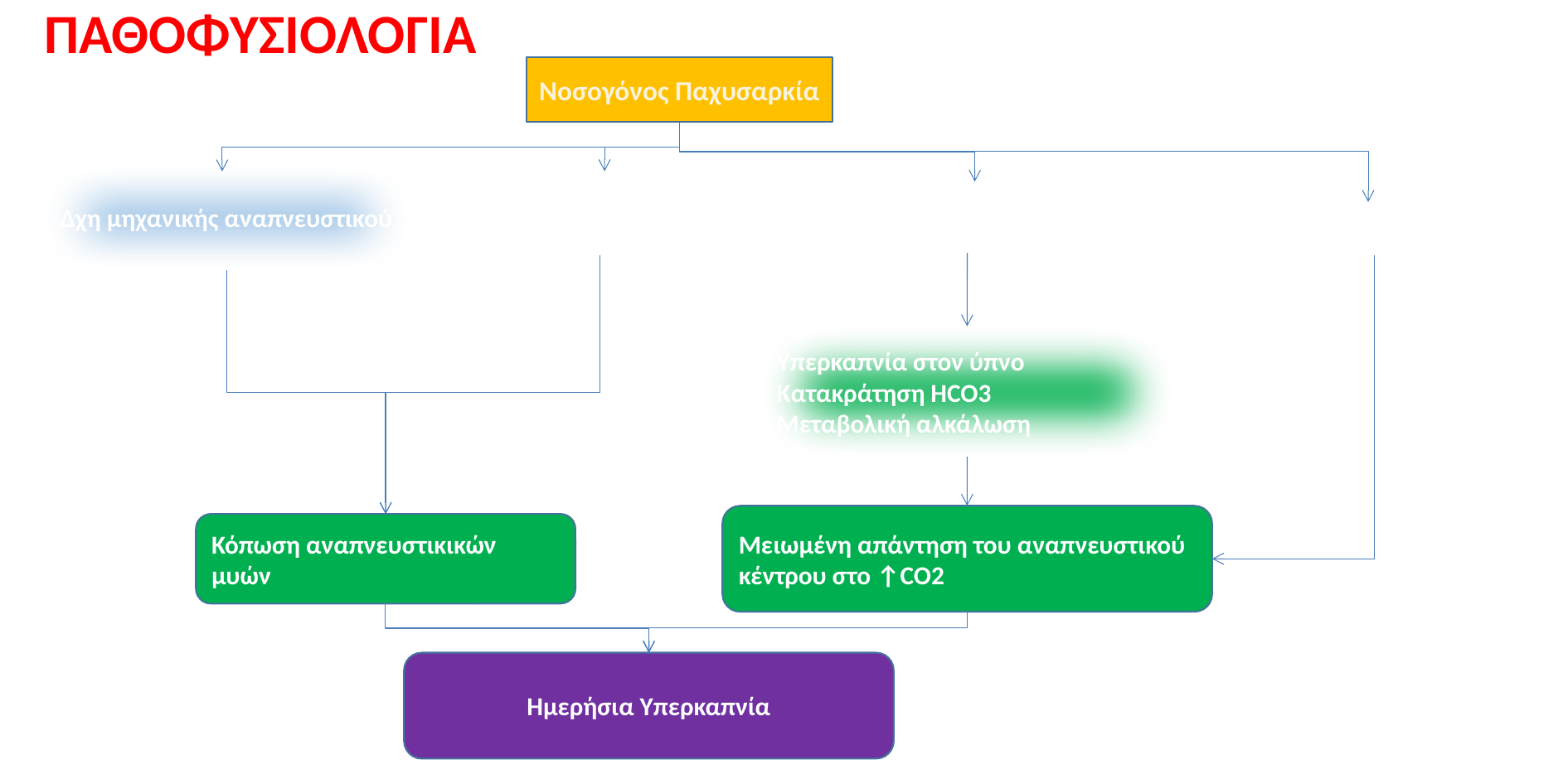

ΠΑΘΟΦΥΣΙΟΛΟΓΙΑ

Νοσογόνος Παχυσαρκία

Δχη μηχανικής αναπνευστικού
Αυξημένο έργο αναπνοής
Δχη αναπνοής στον ύπνο
Αντίσταση στην λεπτίνη

Υπερκαπνία στον ύπνο
Κατακράτηση HCO3
Μεταβολική αλκάλωση

Μειωμένη απάντηση του αναπνευστικού κέντρου στο ↑CO2
Κόπωση αναπνευστικικών μυών
Ημερήσια Υπερκαπνία